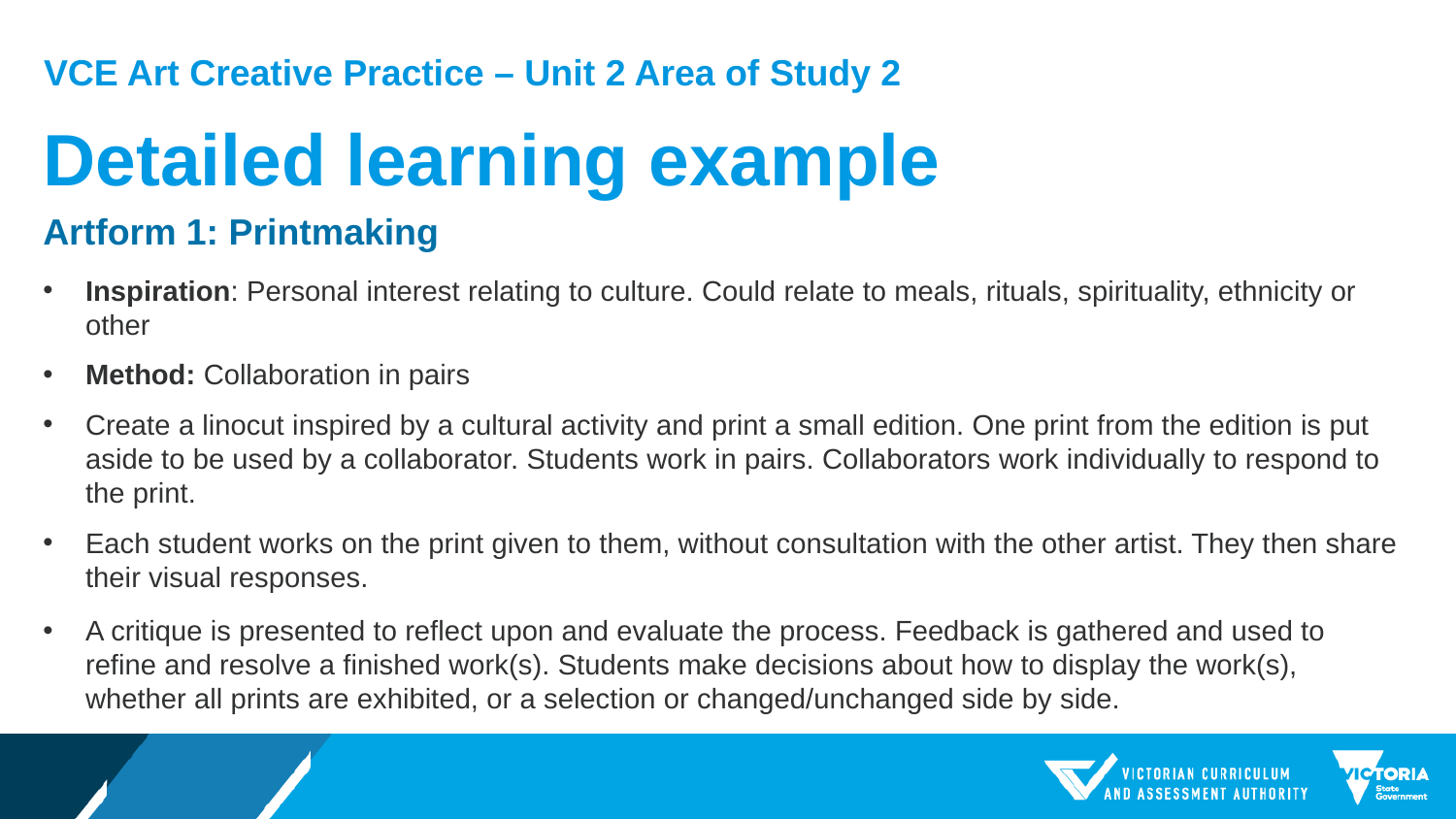

VCE Art Creative Practice – Unit 2 Area of Study 2
# Detailed learning example
Artform 1: Printmaking
Inspiration: Personal interest relating to culture. Could relate to meals, rituals, spirituality, ethnicity or other
Method: Collaboration in pairs
Create a linocut inspired by a cultural activity and print a small edition. One print from the edition is put aside to be used by a collaborator. Students work in pairs. Collaborators work individually to respond to the print.
Each student works on the print given to them, without consultation with the other artist. They then share their visual responses.
A critique is presented to reflect upon and evaluate the process. Feedback is gathered and used to refine and resolve a finished work(s). Students make decisions about how to display the work(s), whether all prints are exhibited, or a selection or changed/unchanged side by side.